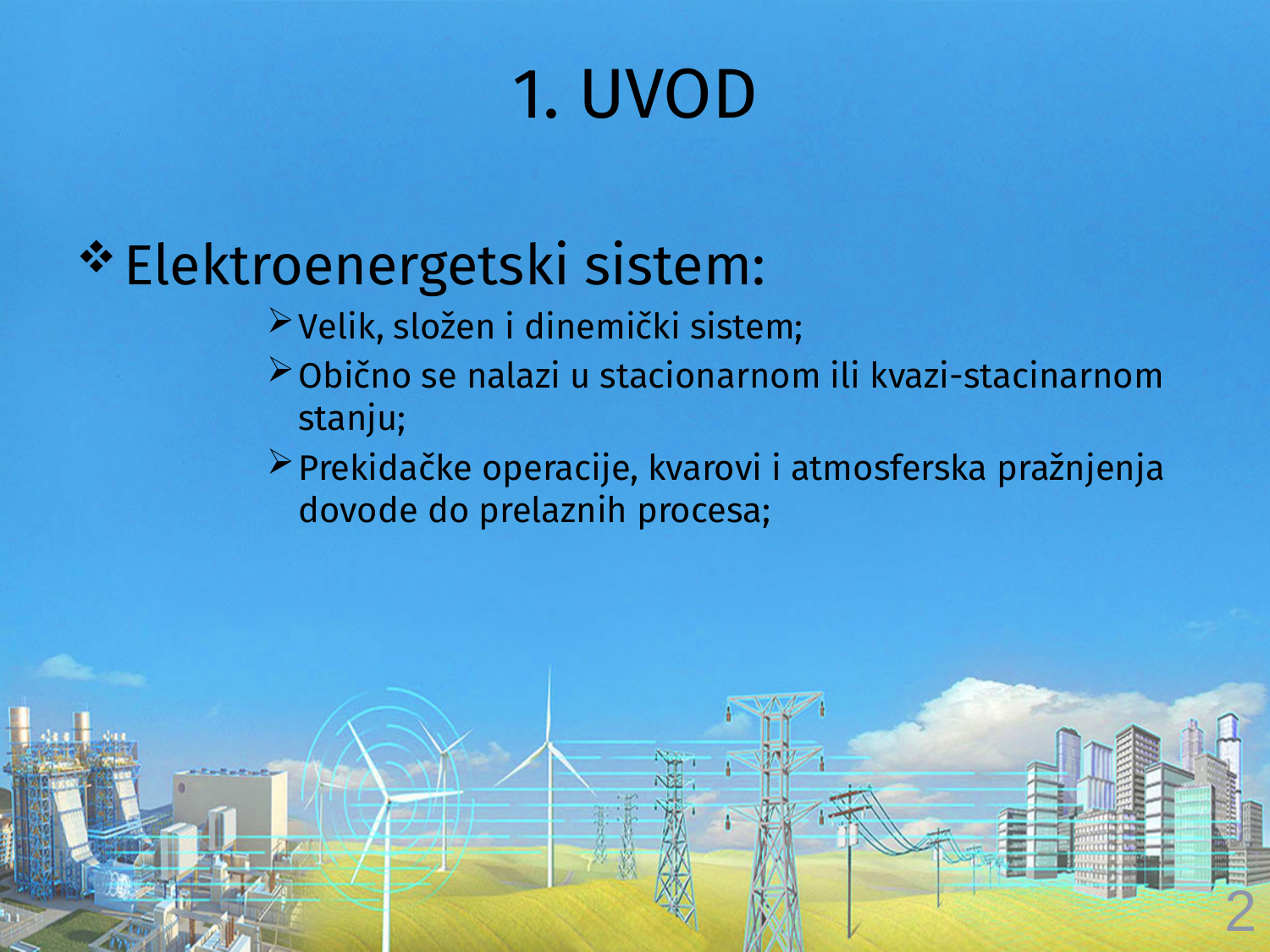

# 1. UVOD
Elektroenergetski sistem:
Velik, složen i dinemički sistem;
Obično se nalazi u stacionarnom ili kvazi-stacinarnom stanju;
Prekidačke operacije, kvarovi i atmosferska pražnjenja dovode do prelaznih procesa;
2